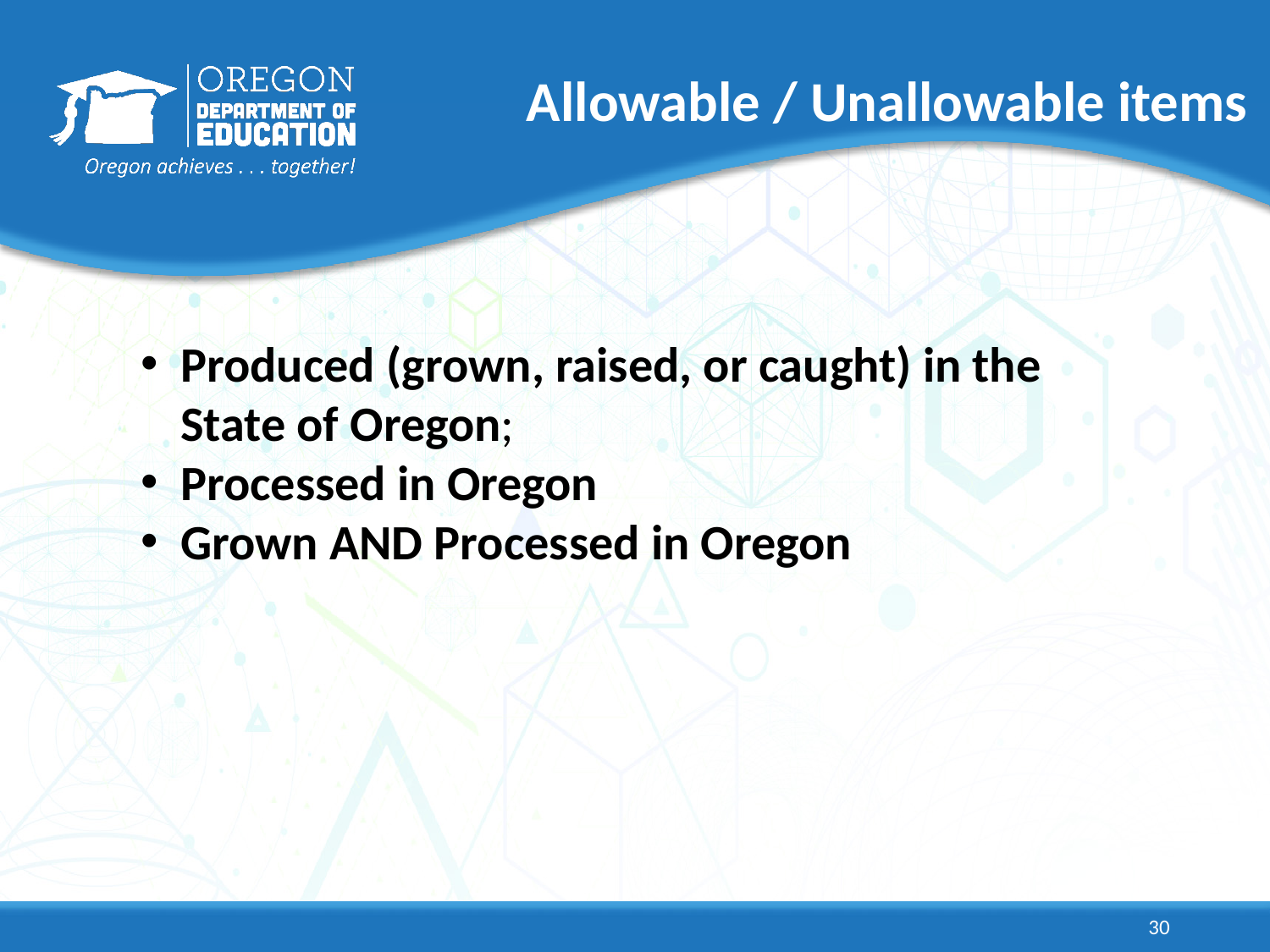

# Allowable / Unallowable items
Produced (grown, raised, or caught) in the State of Oregon;
Processed in Oregon
Grown AND Processed in Oregon
30